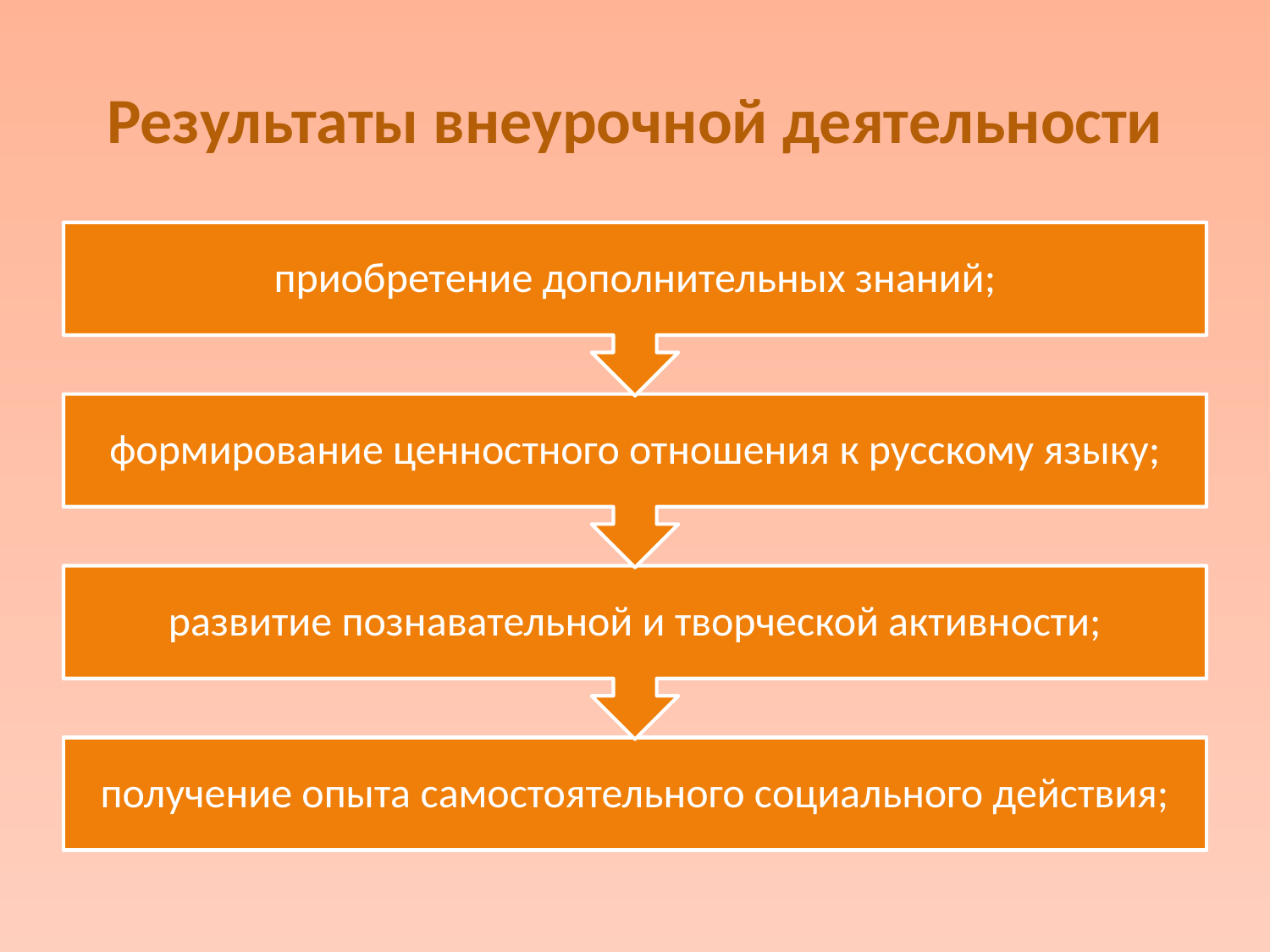

# Результаты внеурочной деятельности
получение опыта самостоятельного социального действия;
развитие познавательной и творческой активности;
формирование ценностного отношения к русскому языку;
приобретение дополнительных знаний;